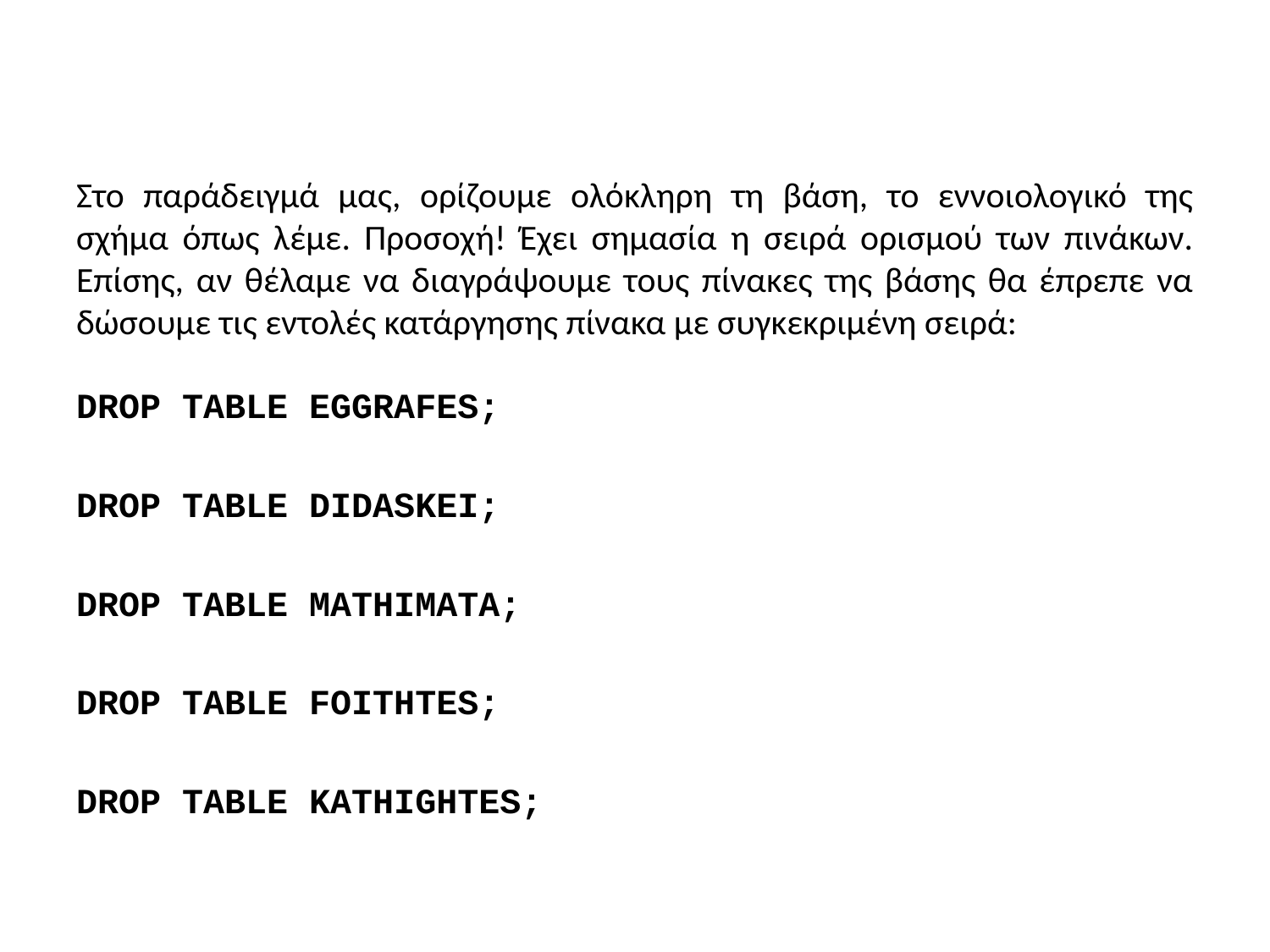

#
Στο παράδειγμά μας, ορίζουμε ολόκληρη τη βάση, το εννοιολογικό της σχήμα όπως λέμε. Προσοχή! Έχει σημασία η σειρά ορισμού των πινάκων. Επίσης, αν θέλαμε να διαγράψουμε τους πίνακες της βάσης θα έπρεπε να δώσουμε τις εντολές κατάργησης πίνακα με συγκεκριμένη σειρά:

DROP TABLE EGGRAFES;

DROP TABLE DIDASKEI;

DROP TABLE MATHIMATA;

DROP TABLE FOITHTES;

DROP TABLE KATHIGHTES;